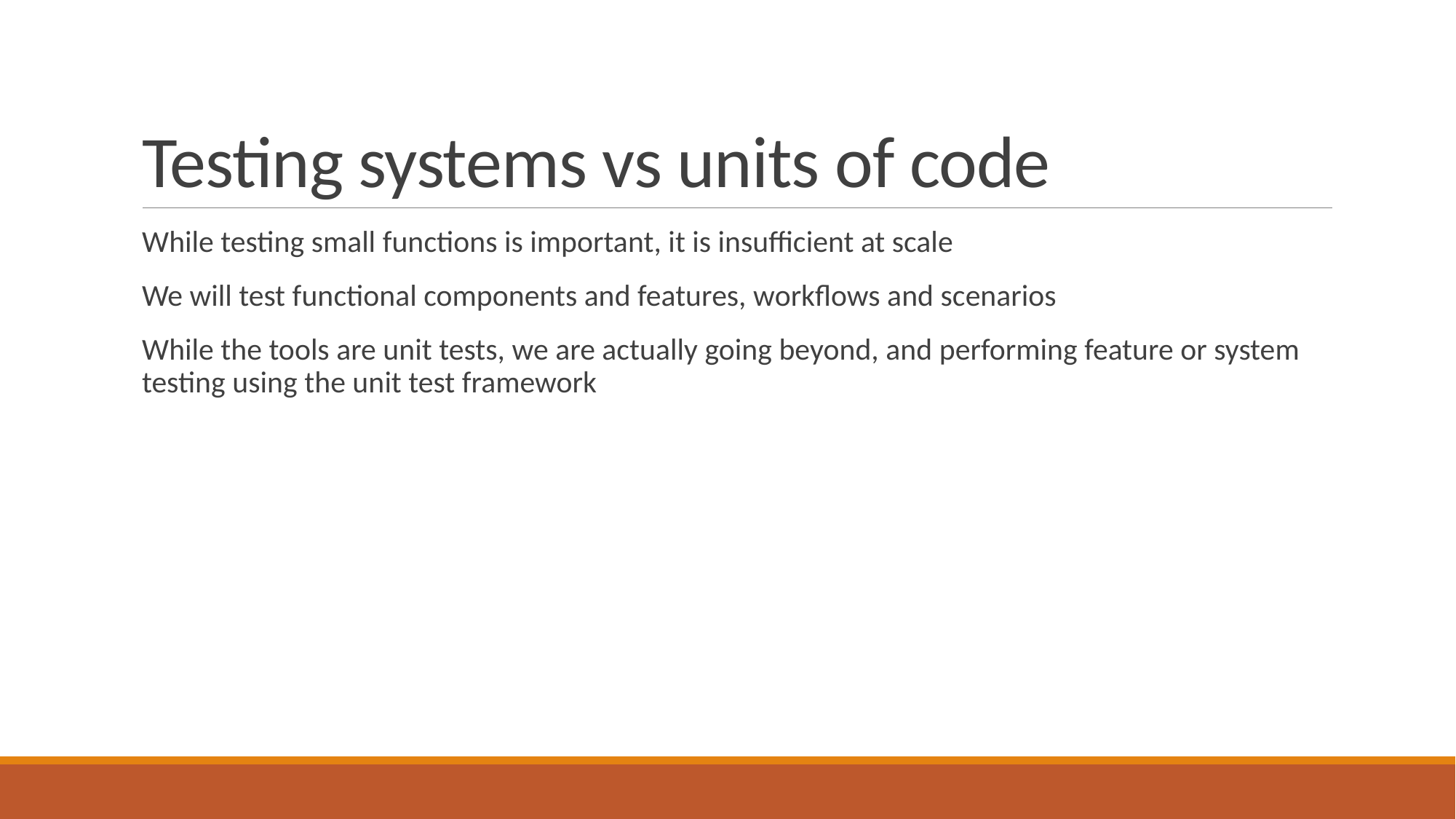

# Testing systems vs units of code
While testing small functions is important, it is insufficient at scale
We will test functional components and features, workflows and scenarios
While the tools are unit tests, we are actually going beyond, and performing feature or system testing using the unit test framework